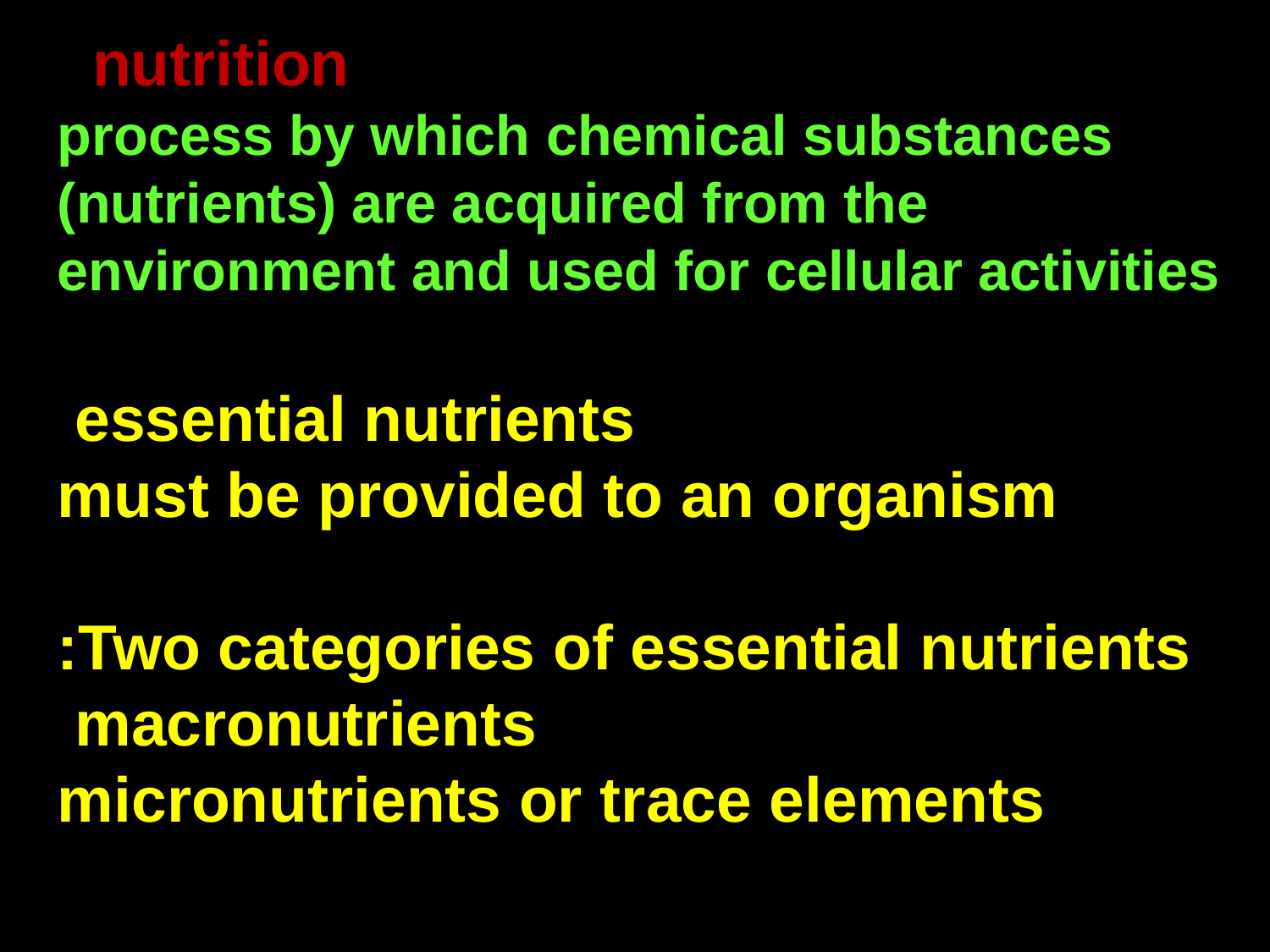

nutrition
process by which chemical substances (nutrients) are acquired from the environment and used for cellular activities

essential nutrients
must be provided to an organism

Two categories of essential nutrients:
macronutrients
micronutrients or trace elements